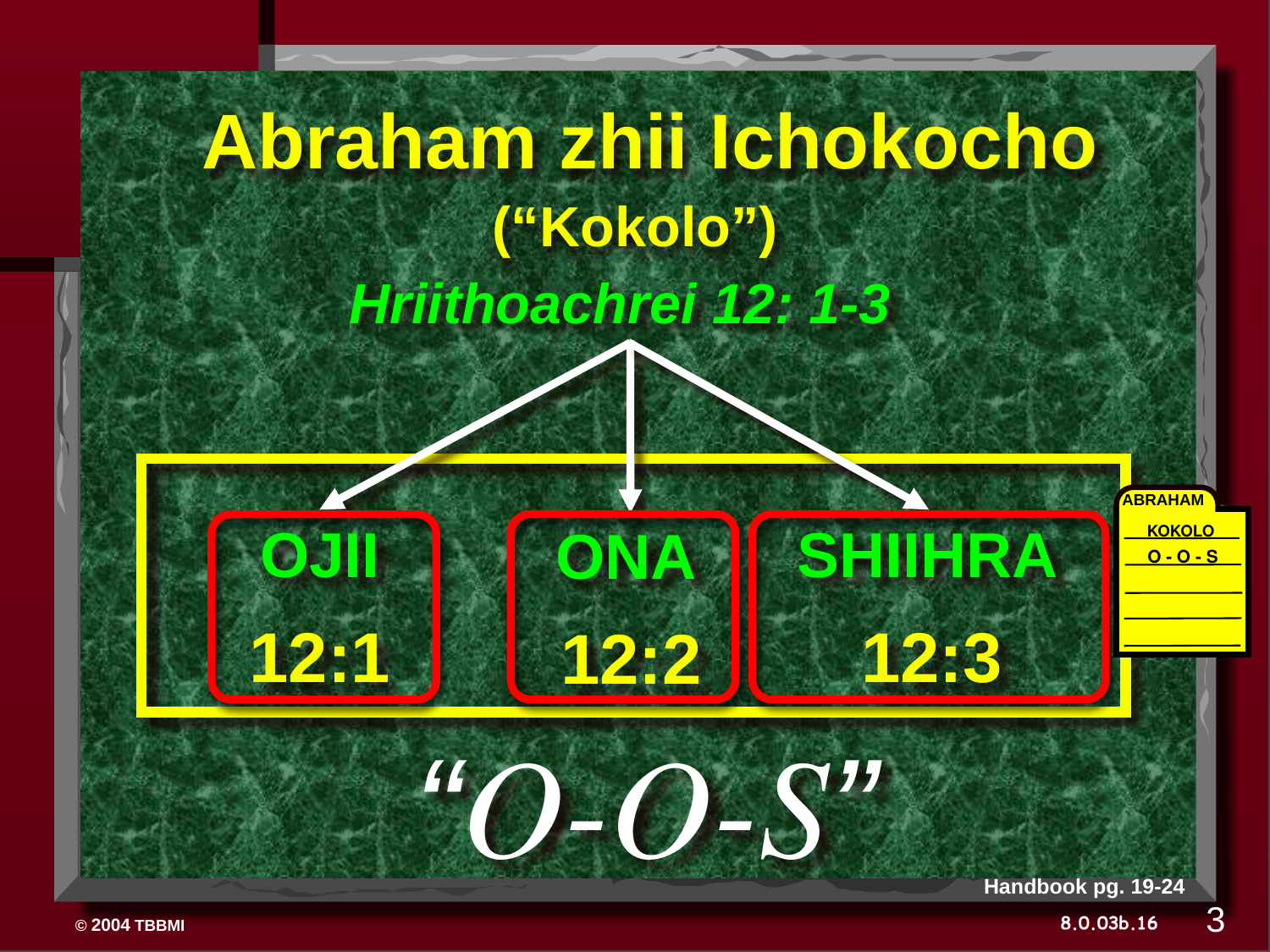

Abraham zhii Ichokocho
(“Kokolo”)
Hriithoachrei 12: 1-3

ABRAHAM

KOKOLO

O - O - S

SHIIHRA
OJII
ONA

12:1
12:3
12:2
“O-O-S”
Handbook pg. 19-24
3
16